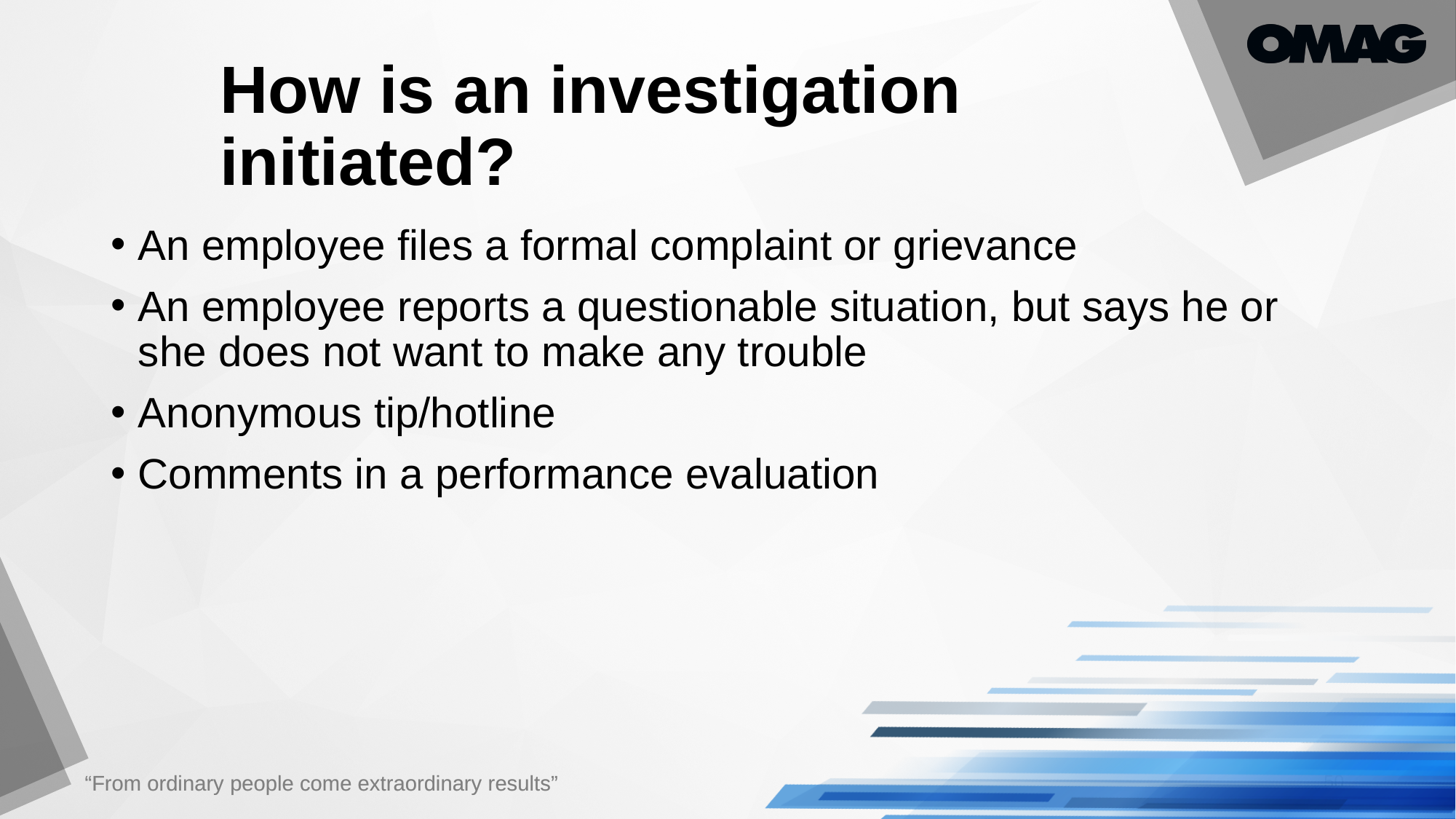

# How is an investigation initiated?
An employee files a formal complaint or grievance
An employee reports a questionable situation, but says he or she does not want to make any trouble
Anonymous tip/hotline
Comments in a performance evaluation